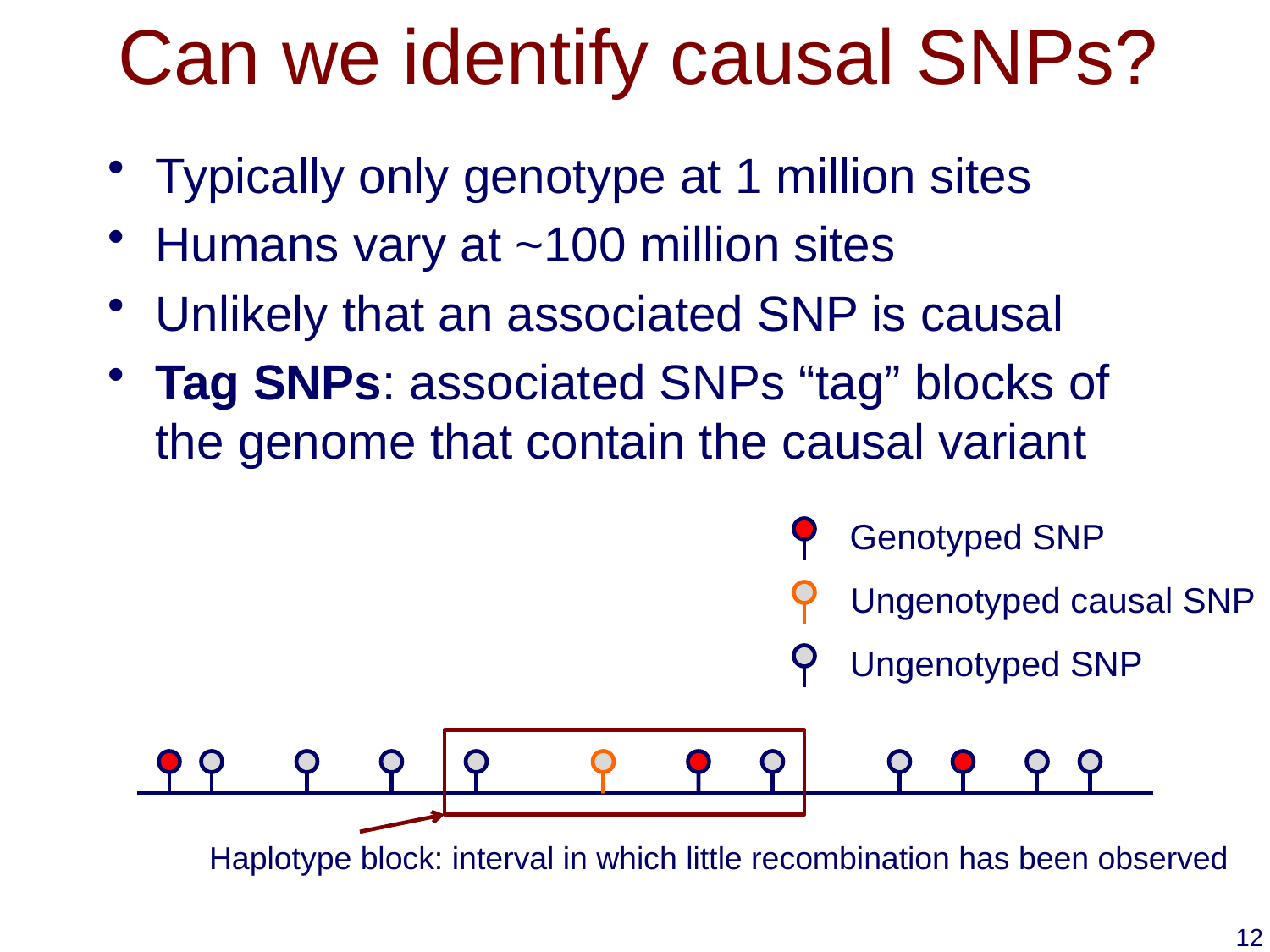

# Can we identify causal SNPs?
Typically only genotype at 1 million sites
Humans vary at ~100 million sites
Unlikely that an associated SNP is causal
Tag SNPs: associated SNPs “tag” blocks of the genome that contain the causal variant
Genotyped SNP

Ungenotyped causal SNP

Ungenotyped SNP

Haplotype block: interval in which little recombination has been observed
12